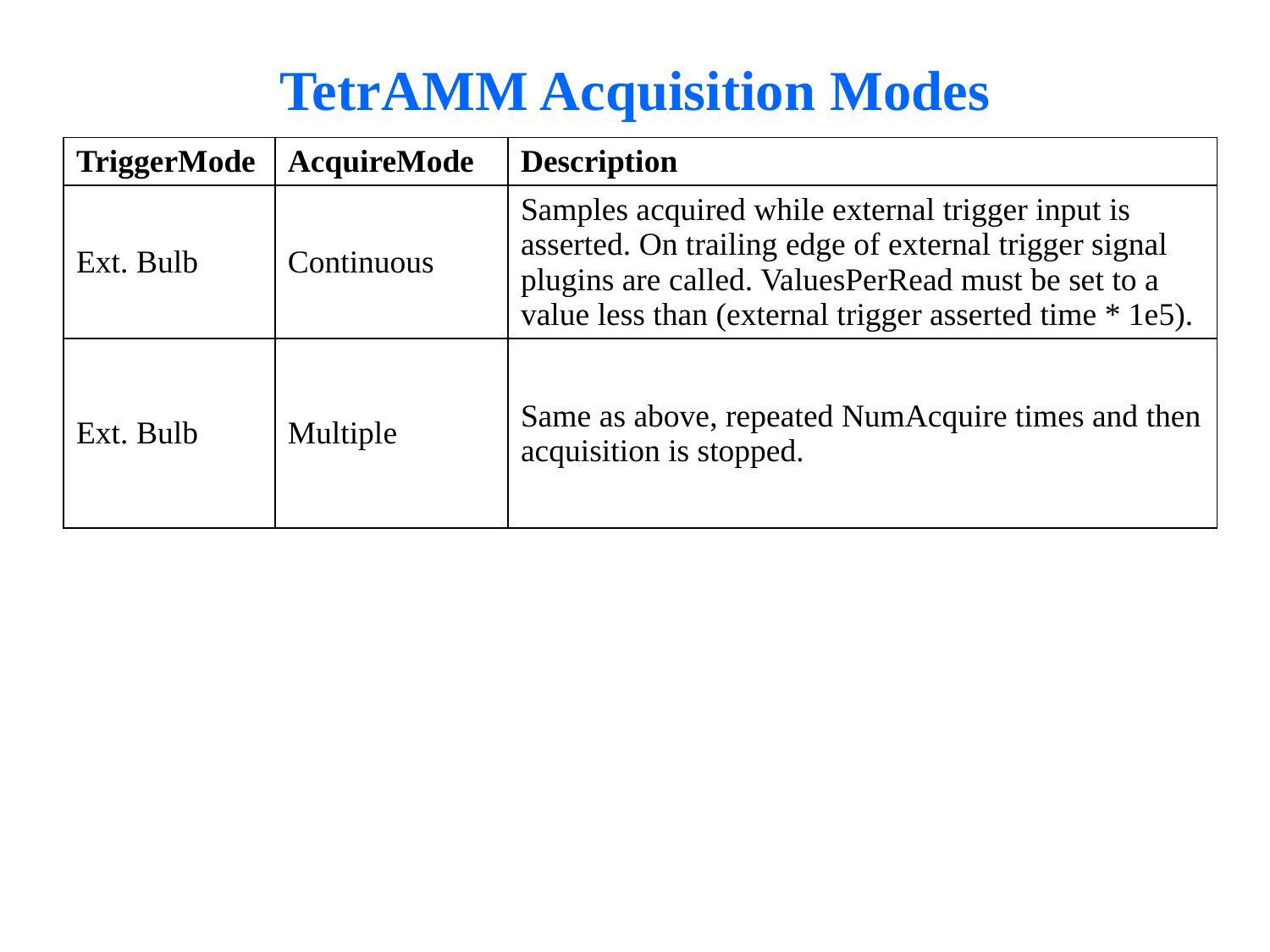

# TetrAMM Acquisition Modes
| TriggerMode | AcquireMode | Description |
| --- | --- | --- |
| Ext. Bulb | Continuous | Samples acquired while external trigger input is asserted. On trailing edge of external trigger signal plugins are called. ValuesPerRead must be set to a value less than (external trigger asserted time \* 1e5). |
| Ext. Bulb | Multiple | Same as above, repeated NumAcquire times and then acquisition is stopped. |